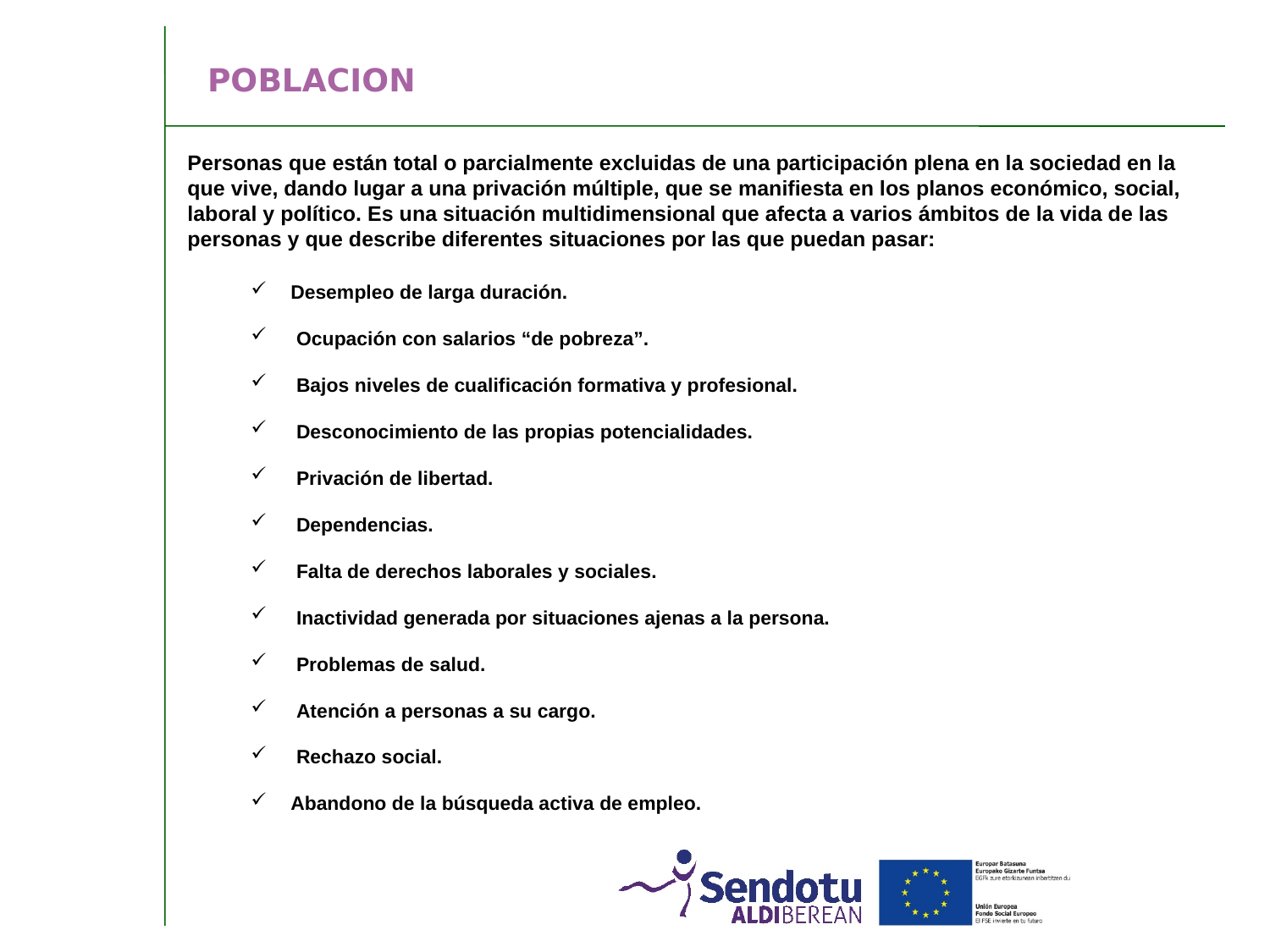

POBLACION

Personas que están total o parcialmente excluidas de una participación plena en la sociedad en la que vive, dando lugar a una privación múltiple, que se manifiesta en los planos económico, social, laboral y político. Es una situación multidimensional que afecta a varios ámbitos de la vida de las personas y que describe diferentes situaciones por las que puedan pasar:

Desempleo de larga duración.

 Ocupación con salarios “de pobreza”.

 Bajos niveles de cualificación formativa y profesional.

 Desconocimiento de las propias potencialidades.

 Privación de libertad.

 Dependencias.

 Falta de derechos laborales y sociales.

 Inactividad generada por situaciones ajenas a la persona.

 Problemas de salud.

 Atención a personas a su cargo.

 Rechazo social.

Abandono de la búsqueda activa de empleo.